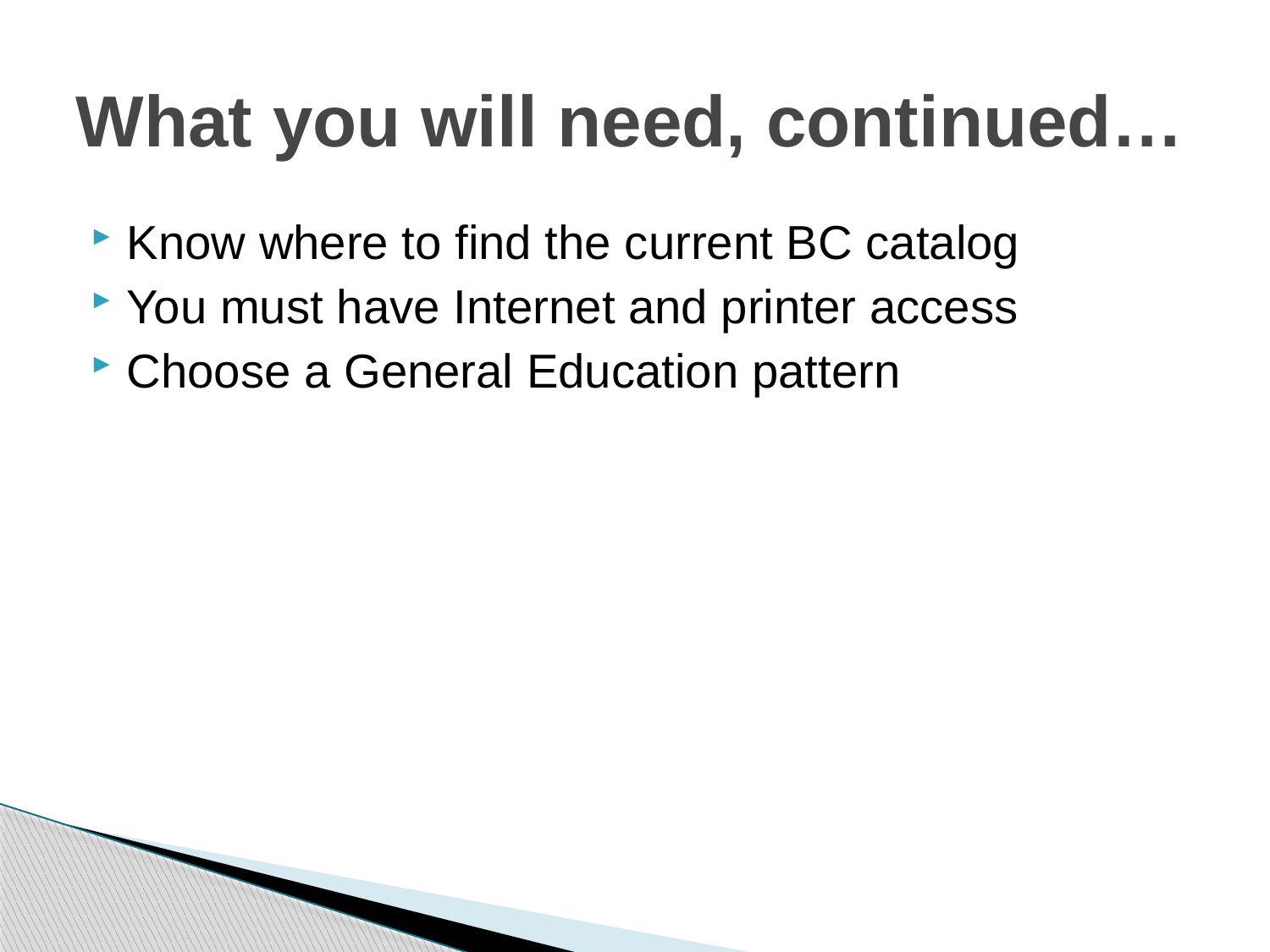

# What you will need, continued…
Know where to find the current BC catalog
You must have Internet and printer access
Choose a General Education pattern